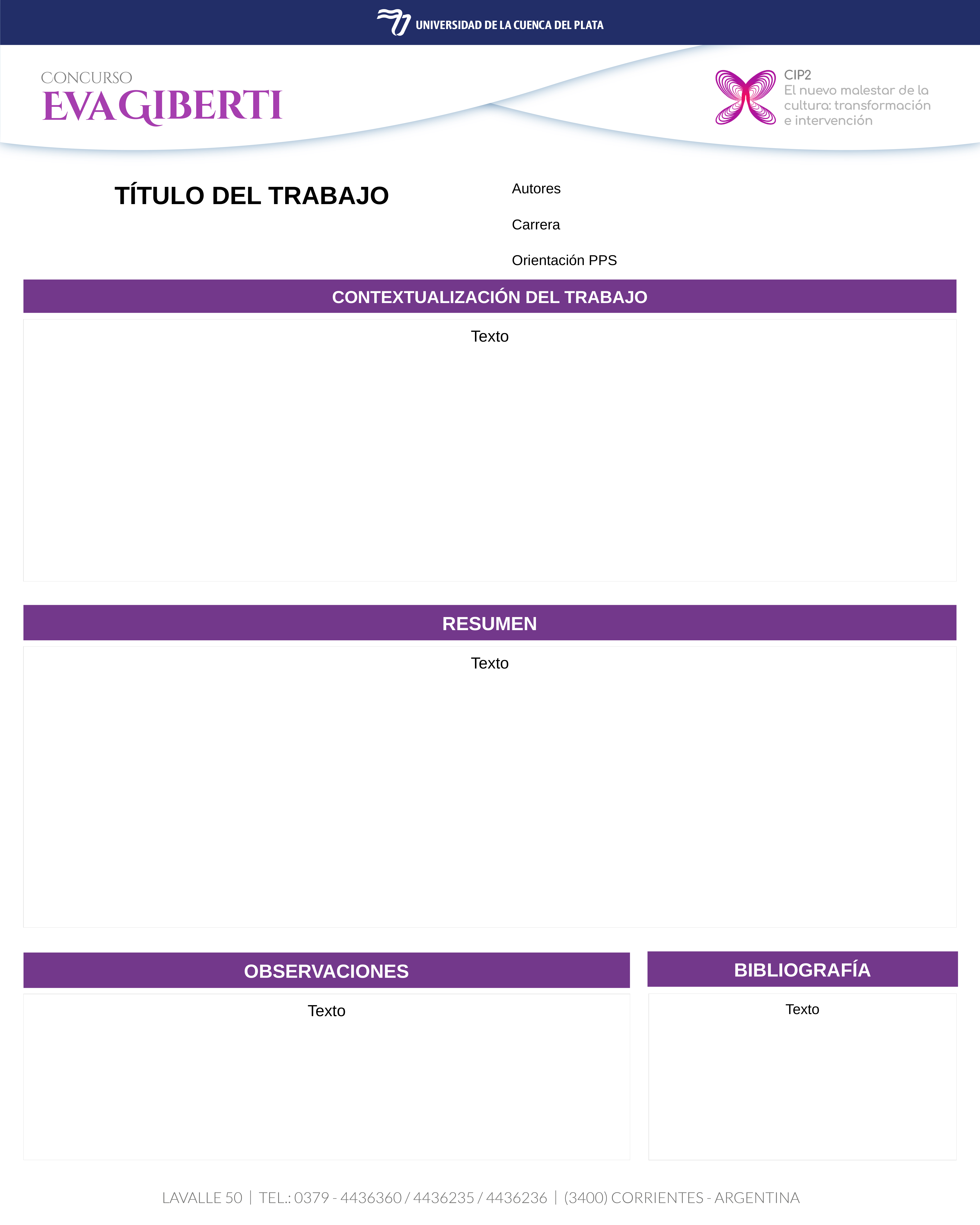

TÍTULO DEL TRABAJO

Autores
Carrera
Orientación PPS
CONTEXTUALIZACIÓN DEL TRABAJO
Texto

RESUMEN
Texto

BIBLIOGRAFÍA
OBSERVACIONES
Texto

Texto